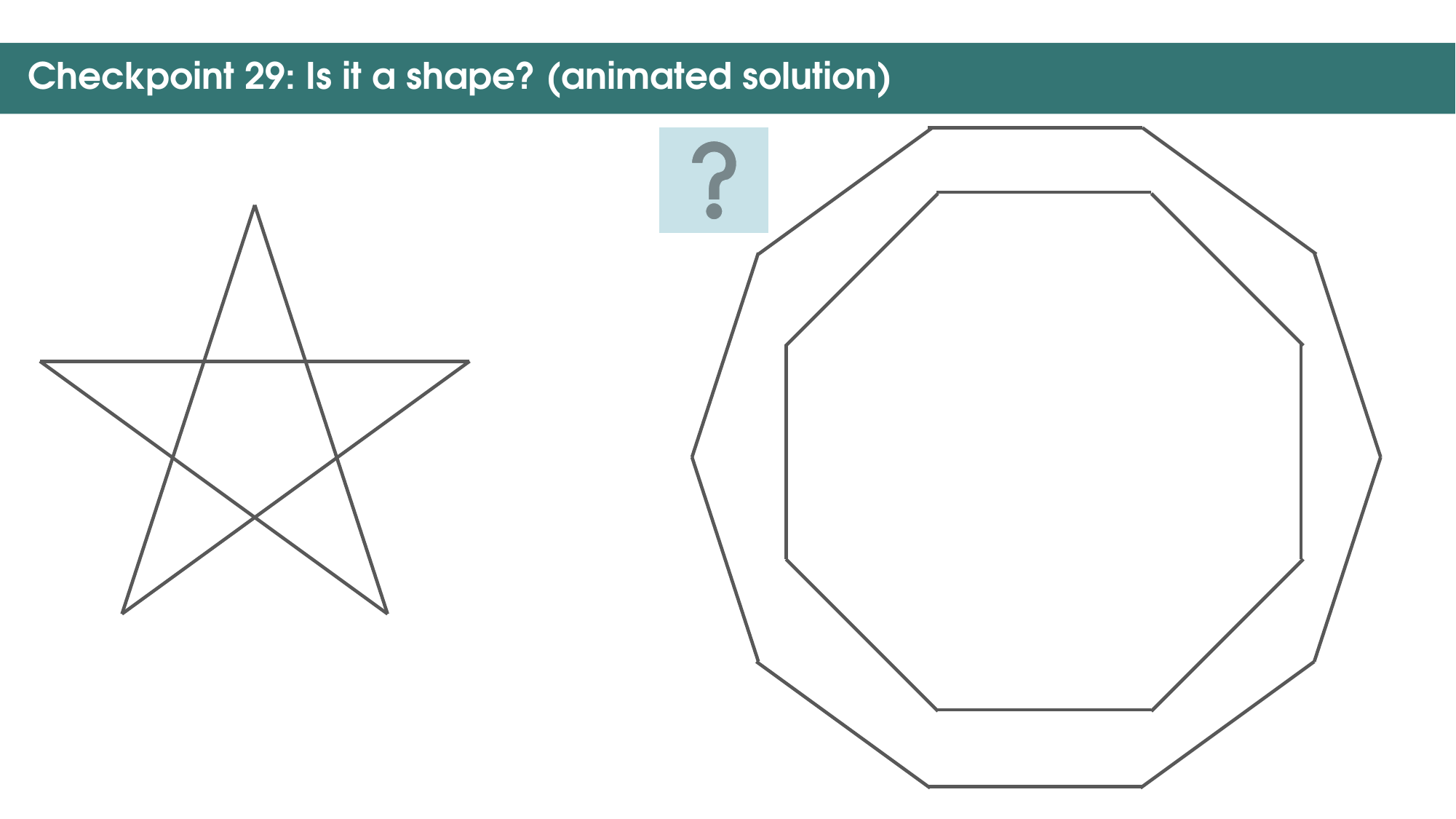

Checkpoint 29: Is it a shape? (animated solution)